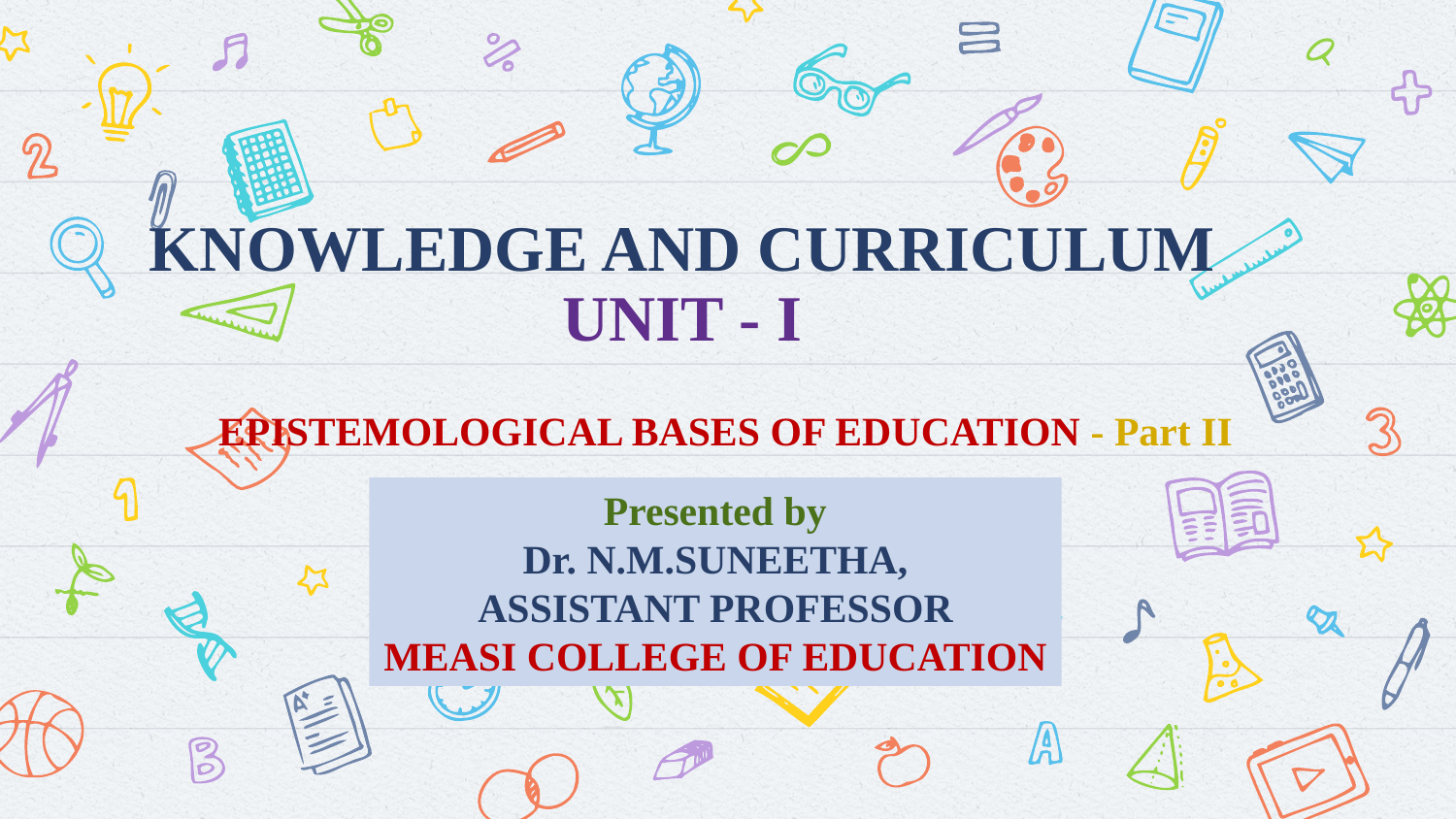

# KNOWLEDGE AND CURRICULUM UNIT - I
EPISTEMOLOGICAL BASES OF EDUCATION - Part II
Presented by
Dr. N.M.SUNEETHA,
ASSISTANT PROFESSOR
MEASI COLLEGE OF EDUCATION